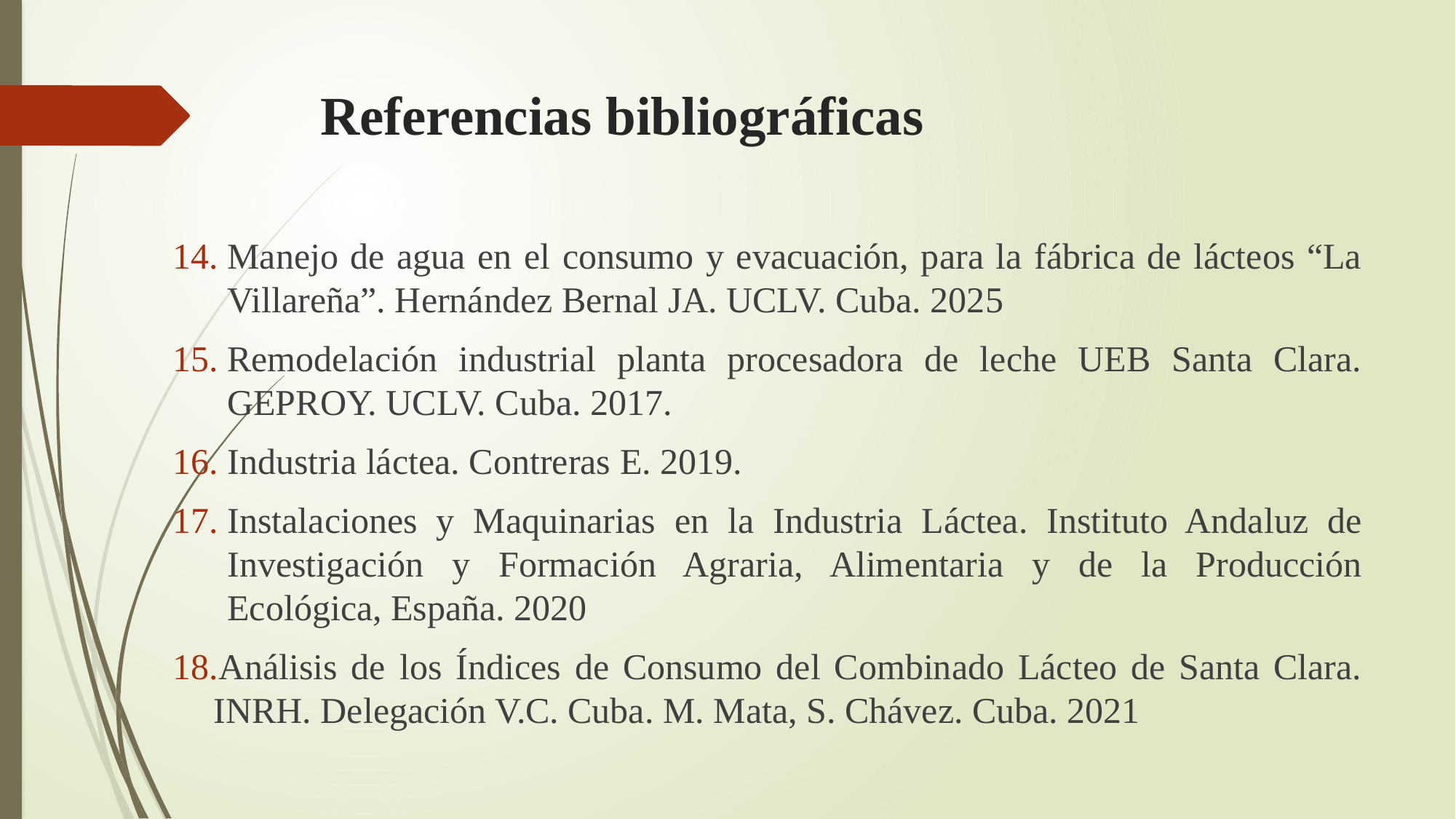

# Referencias bibliográficas
Manejo de agua en el consumo y evacuación, para la fábrica de lácteos “La Villareña”. Hernández Bernal JA. UCLV. Cuba. 2025
Remodelación industrial planta procesadora de leche UEB Santa Clara. GEPROY. UCLV. Cuba. 2017.
Industria láctea. Contreras E. 2019.
Instalaciones y Maquinarias en la Industria Láctea. Instituto Andaluz de Investigación y Formación Agraria, Alimentaria y de la Producción Ecológica, España. 2020
Análisis de los Índices de Consumo del Combinado Lácteo de Santa Clara. INRH. Delegación V.C. Cuba. M. Mata, S. Chávez. Cuba. 2021